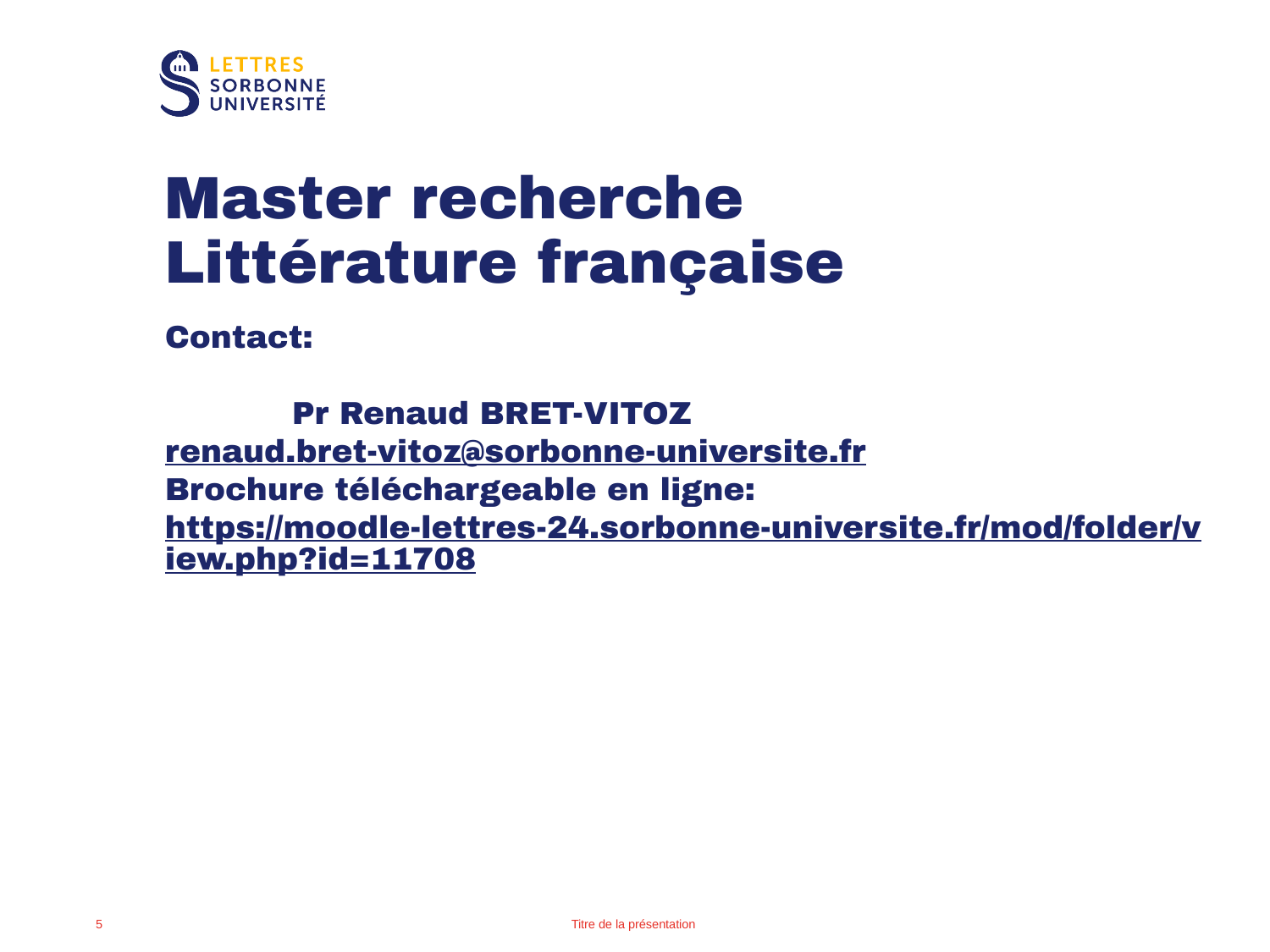

# Master recherche Littérature française
Contact:

	Pr Renaud BRET-VITOZ
renaud.bret-vitoz@sorbonne-universite.fr
Brochure téléchargeable en ligne:
https://moodle-lettres-24.sorbonne-universite.fr/mod/folder/view.php?id=11708

Titre de la présentation